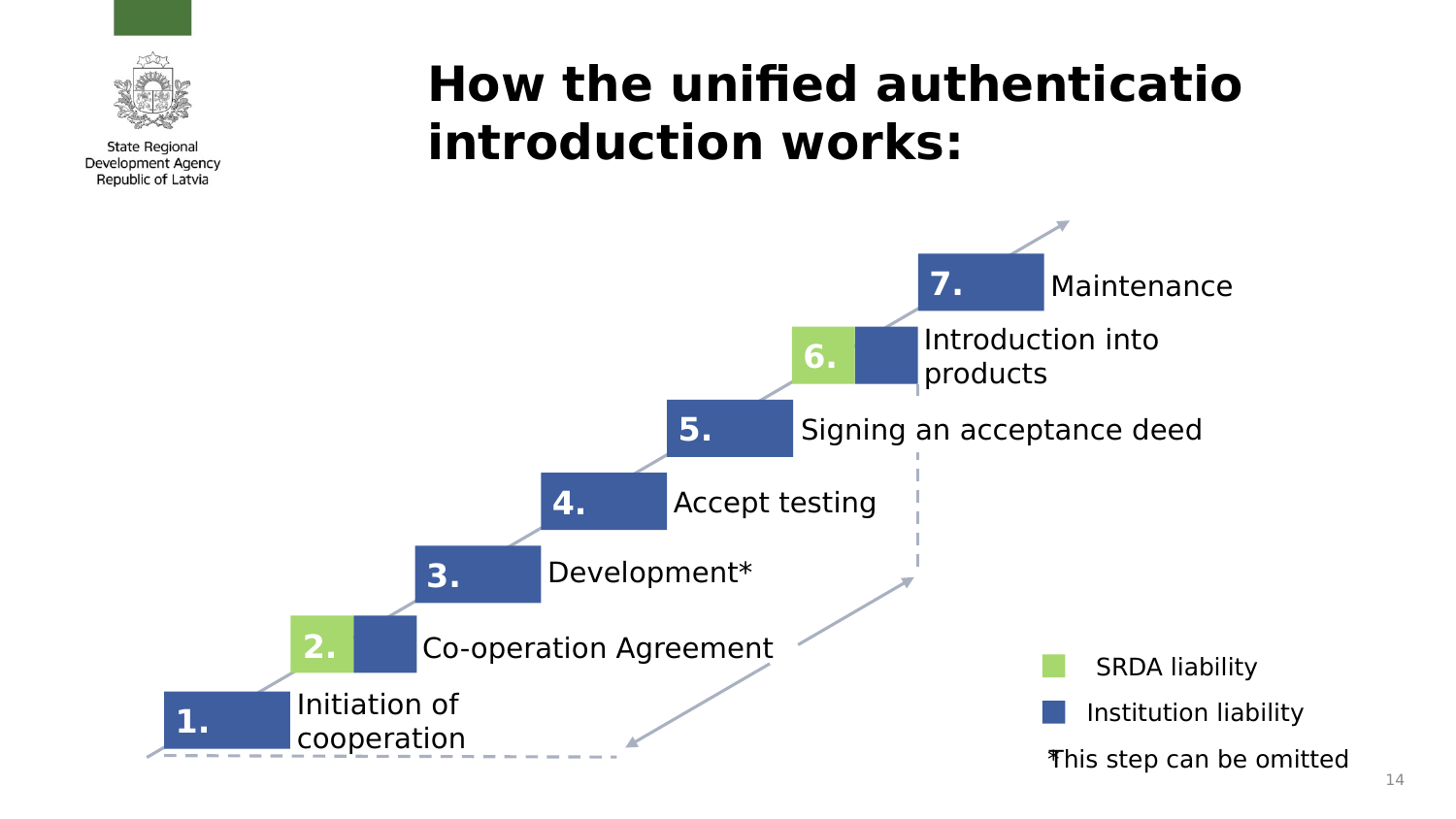

# How the unified authenticatio introduction works:

7.
Maintenance

Introduction into products
6.

Signing an acceptance deed
5.

Accept testing
4.

Development*
3.

2.
Co-operation Agreement
SRDA liability

Institution liability

*
This step can be omitted

Initiation of cooperation
1.
14